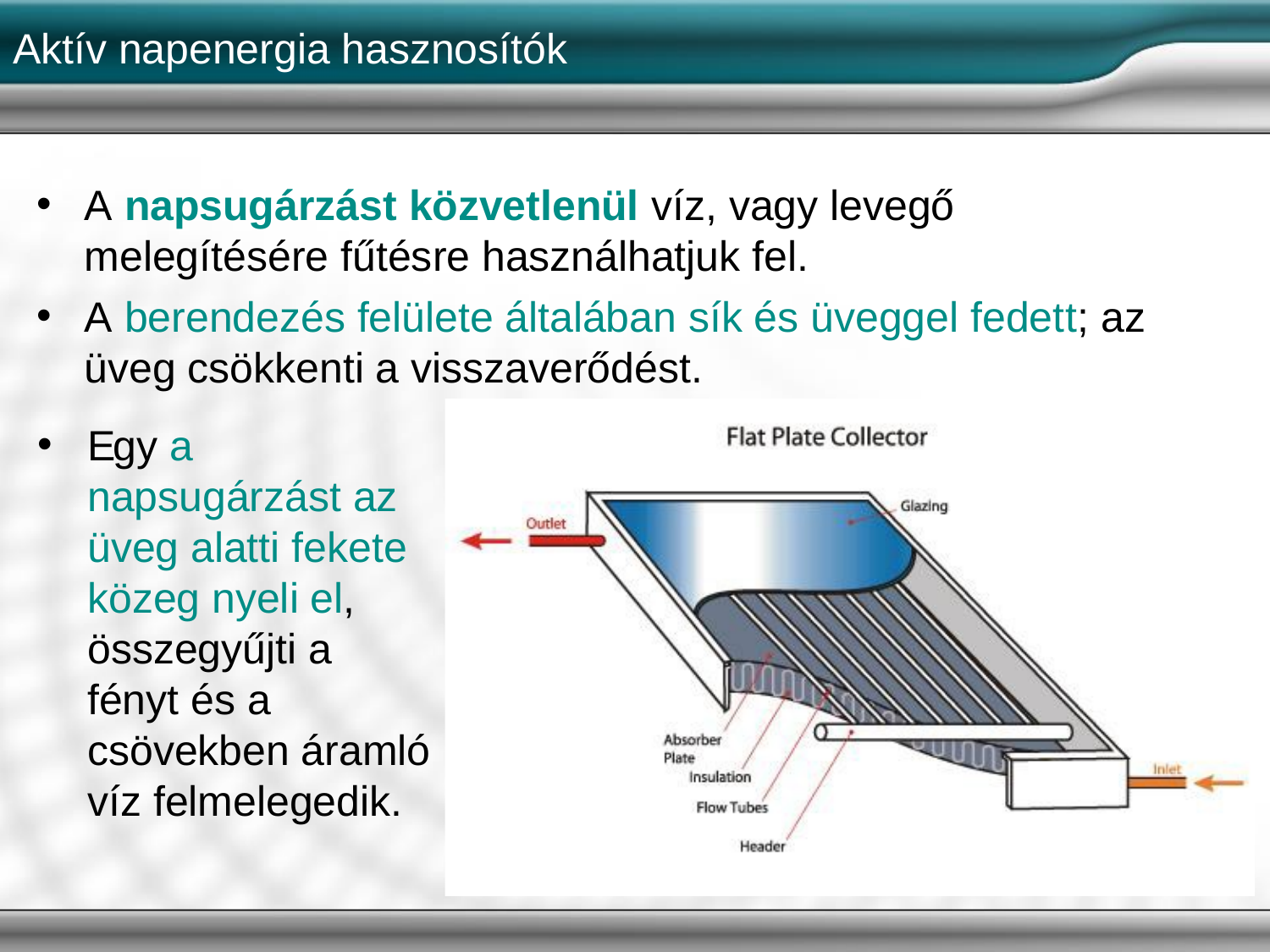

# Aktív napenergia hasznosítók
A napsugárzást közvetlenül víz, vagy levegő melegítésére fűtésre használhatjuk fel.
A berendezés felülete általában sík és üveggel fedett; az üveg csökkenti a visszaverődést.
Egy a napsugárzást az üveg alatti fekete közeg nyeli el, összegyűjti a fényt és a
csövekben áramló víz felmelegedik.